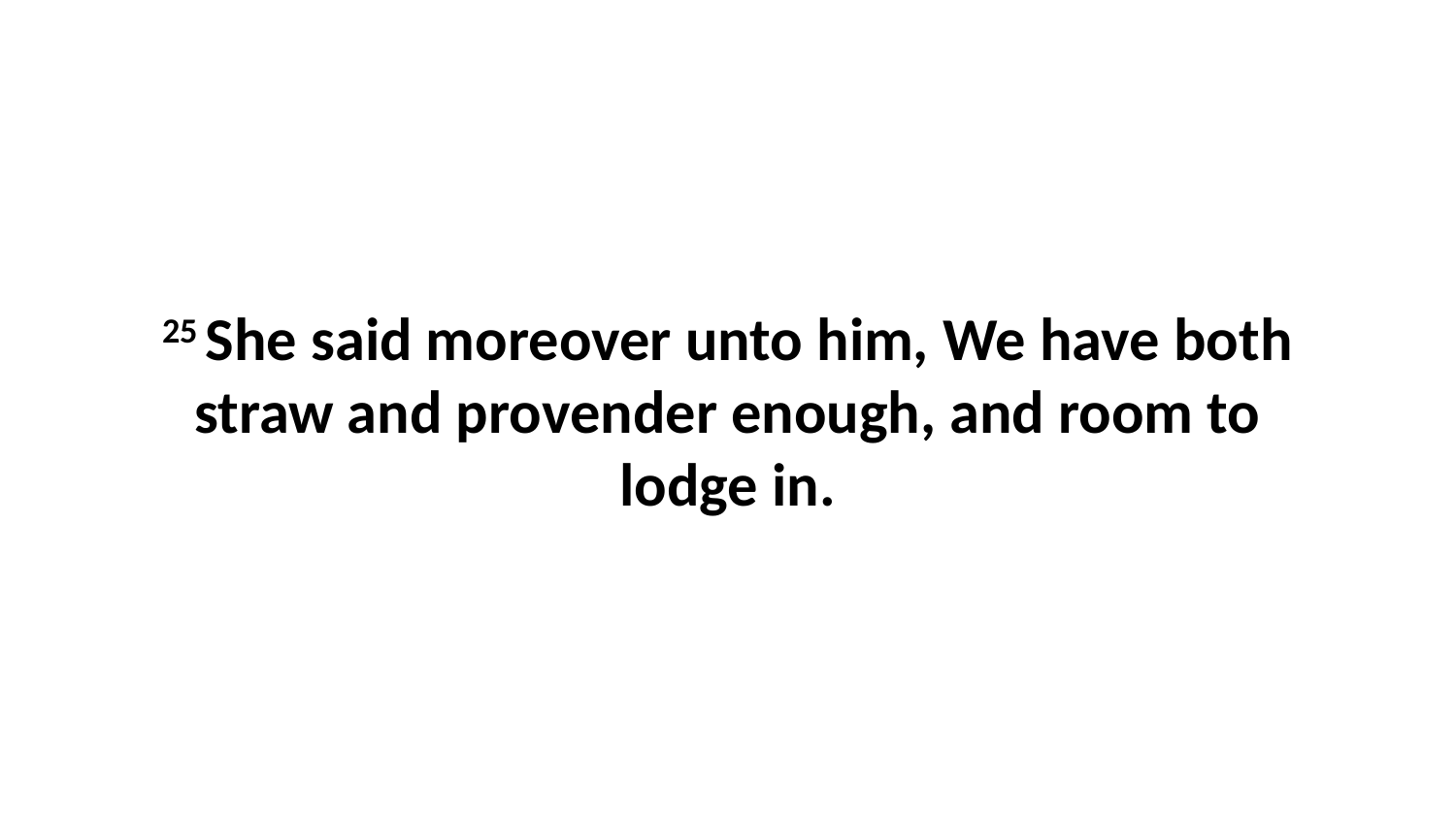

25 She said moreover unto him, We have both straw and provender enough, and room to lodge in.